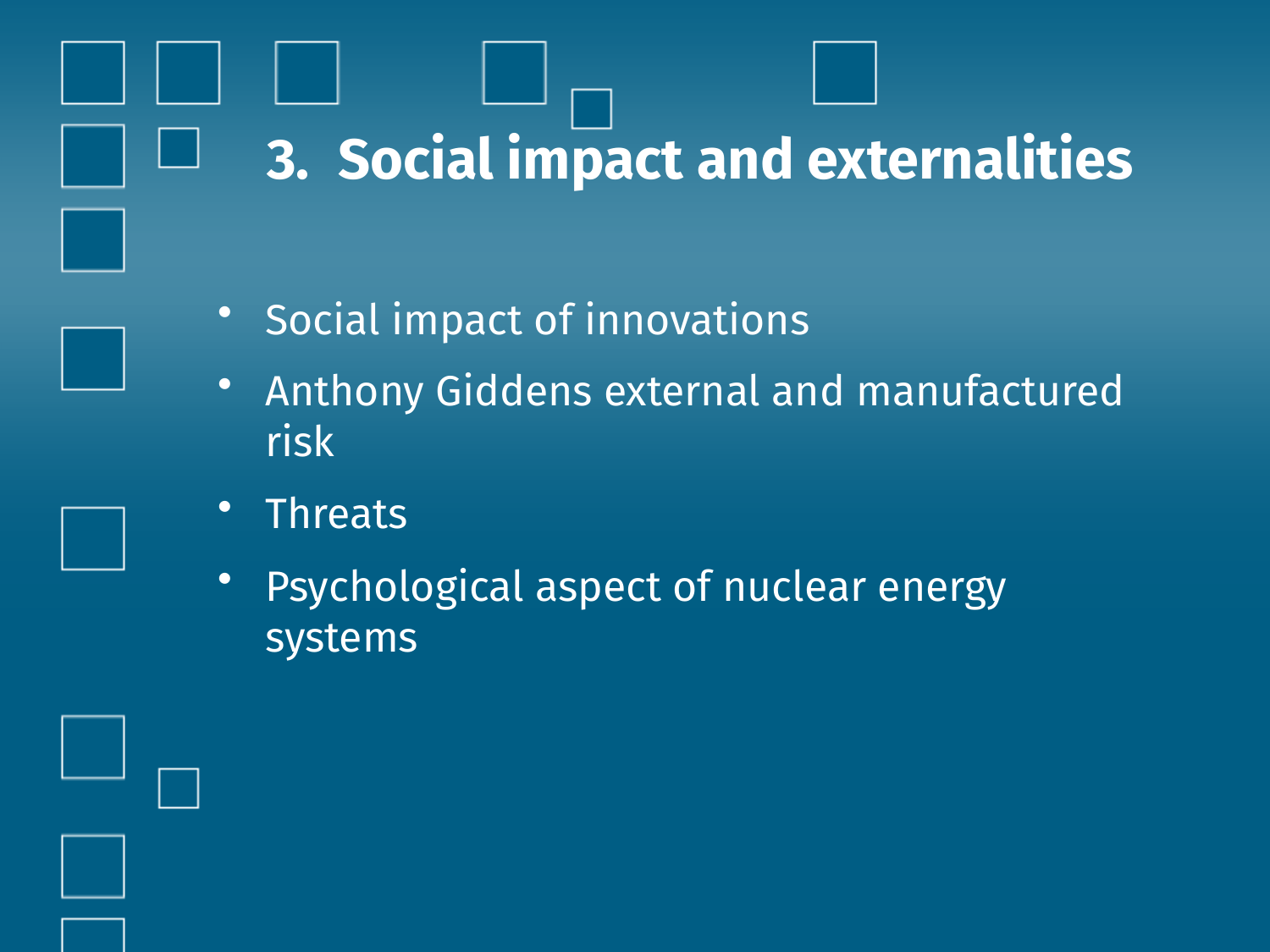

# Social impact and externalities
Social impact of innovations
Anthony Giddens external and manufactured risk
Threats
Psychological aspect of nuclear energy systems